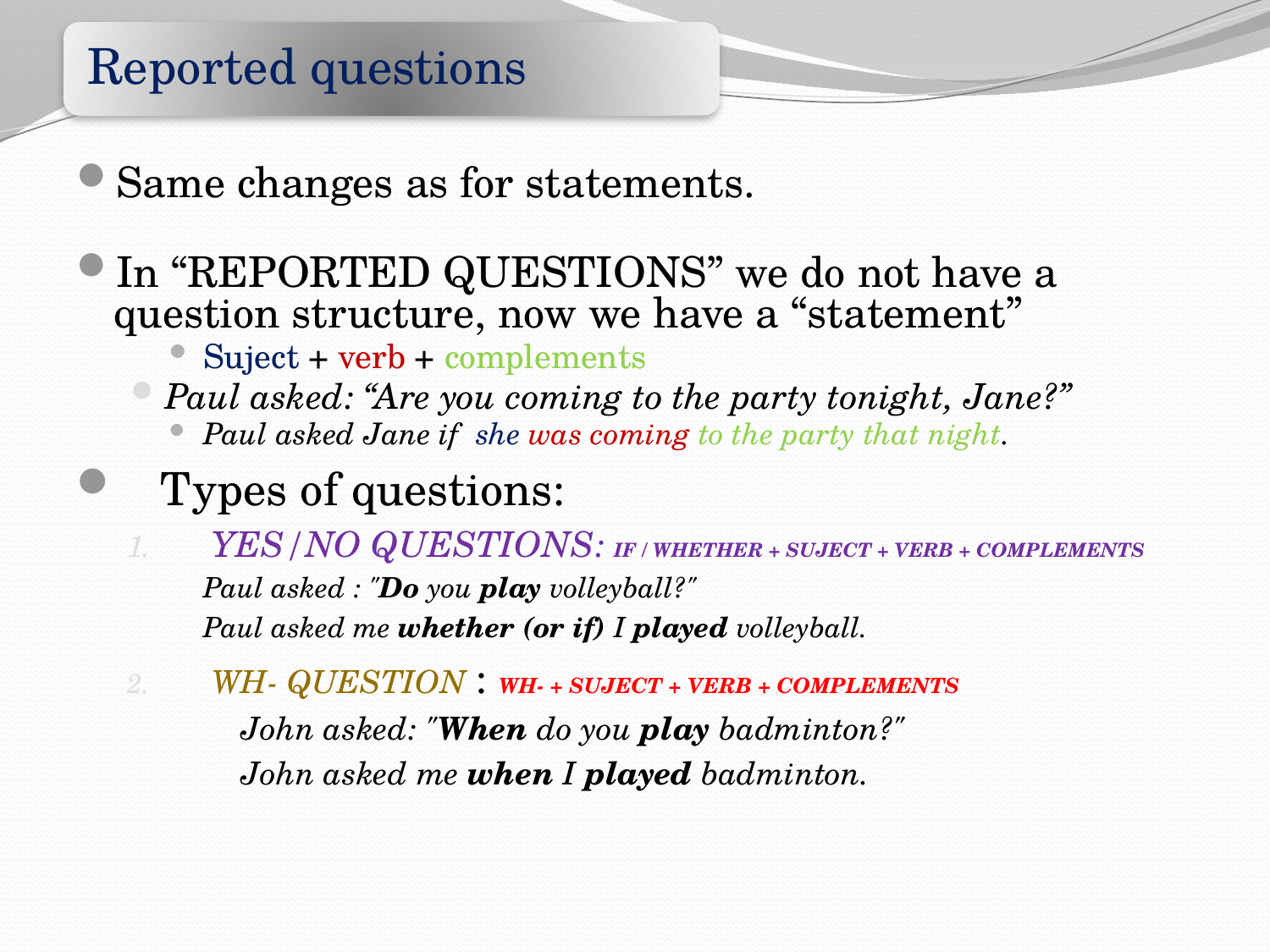

Reported questions
Same changes as for statements.

In “REPORTED QUESTIONS” we do not have a question structure, now we have a “statement”
Suject + verb + complements
Paul asked: “Are you coming to the party tonight, Jane?”
Paul asked Jane if  she was coming to the party that night.
Types of questions:
YES/NO QUESTIONS: IF / WHETHER + SUJECT + VERB + COMPLEMENTS
Paul asked : "Do you play volleyball?"
Paul asked me whether (or if) I played volleyball.
WH- QUESTION : WH- + SUJECT + VERB + COMPLEMENTS
John asked: "When do you play badminton?"
John asked me when I played badminton.